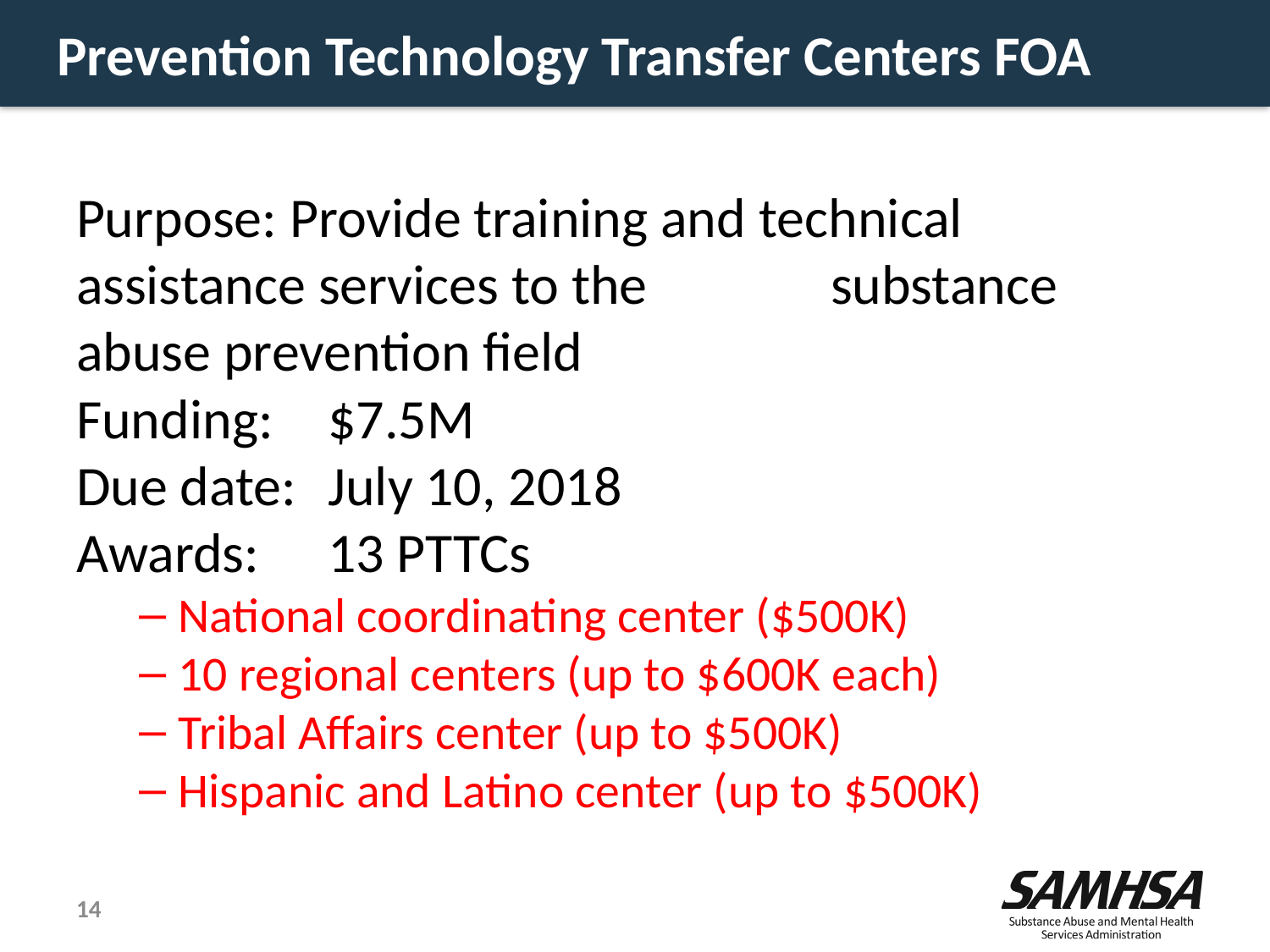

# Prevention Technology Transfer Centers FOA
Purpose: Provide training and technical 						assistance services to the 								substance abuse prevention field
Funding:  	$7.5M
Due date:	July 10, 2018
Awards:		13 PTTCs
National coordinating center ($500K)
10 regional centers (up to $600K each)
Tribal Affairs center (up to $500K)
Hispanic and Latino center (up to $500K)
14